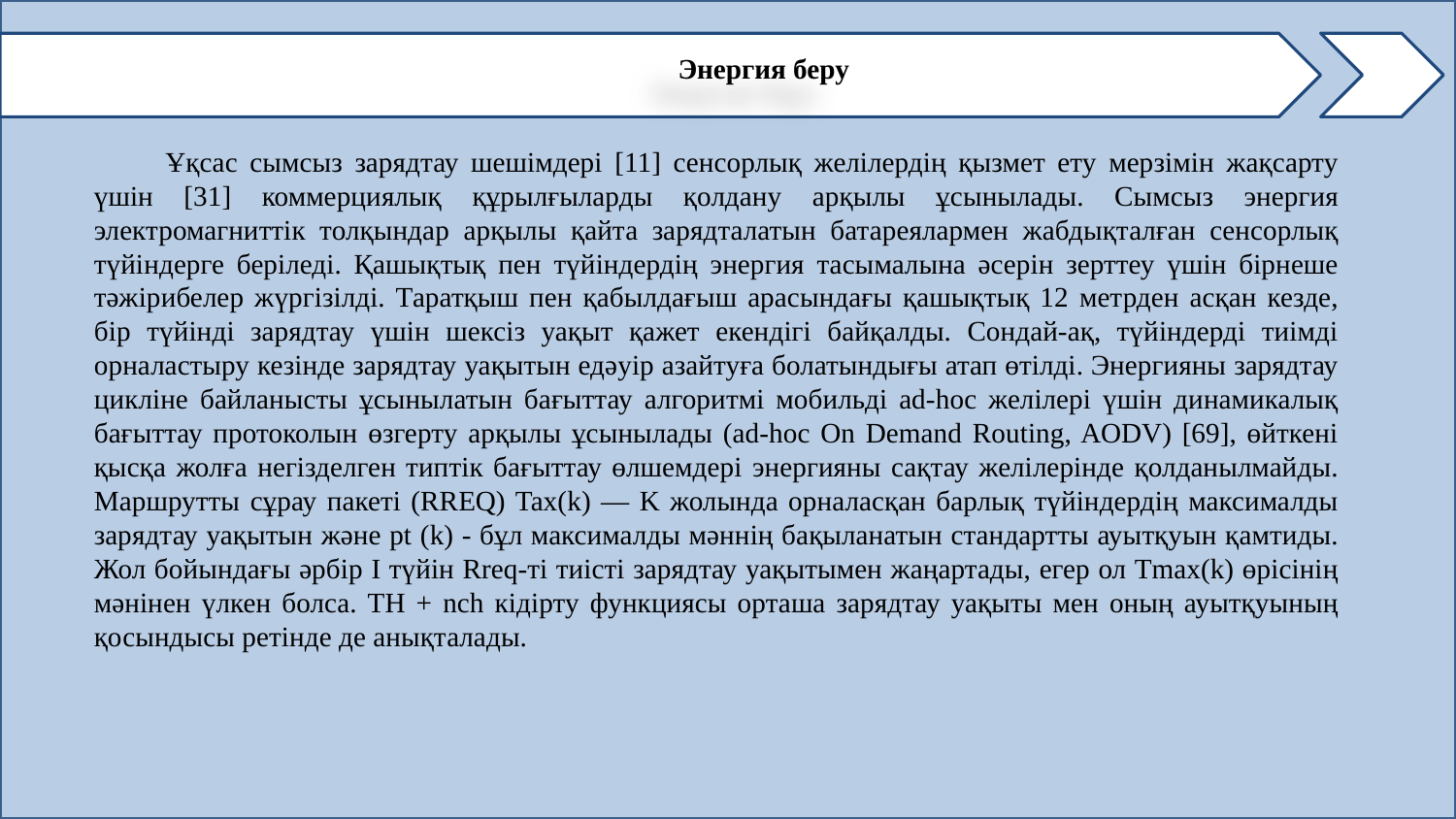

Энергия беру
Ұқсас сымсыз зарядтау шешімдері [11] сенсорлық желілердің қызмет ету мерзімін жақсарту үшін [31] коммерциялық құрылғыларды қолдану арқылы ұсынылады. Сымсыз энергия электромагниттік толқындар арқылы қайта зарядталатын батареялармен жабдықталған сенсорлық түйіндерге беріледі. Қашықтық пен түйіндердің энергия тасымалына әсерін зерттеу үшін бірнеше тәжірибелер жүргізілді. Таратқыш пен қабылдағыш арасындағы қашықтық 12 метрден асқан кезде, бір түйінді зарядтау үшін шексіз уақыт қажет екендігі байқалды. Сондай-ақ, түйіндерді тиімді орналастыру кезінде зарядтау уақытын едәуір азайтуға болатындығы атап өтілді. Энергияны зарядтау цикліне байланысты ұсынылатын бағыттау алгоритмі мобильді ad-hoc желілері үшін динамикалық бағыттау протоколын өзгерту арқылы ұсынылады (ad-hoc On Demand Routing, AODV) [69], өйткені қысқа жолға негізделген типтік бағыттау өлшемдері энергияны сақтау желілерінде қолданылмайды. Маршрутты сұрау пакеті (RREQ) Tax(k) — K жолында орналасқан барлық түйіндердің максималды зарядтау уақытын және pt (k) - бұл максималды мәннің бақыланатын стандартты ауытқуын қамтиды. Жол бойындағы әрбір I түйін Rreq-ті тиісті зарядтау уақытымен жаңартады, егер ол Tmax(k) өрісінің мәнінен үлкен болса. TH + nch кідірту функциясы орташа зарядтау уақыты мен оның ауытқуының қосындысы ретінде де анықталады.